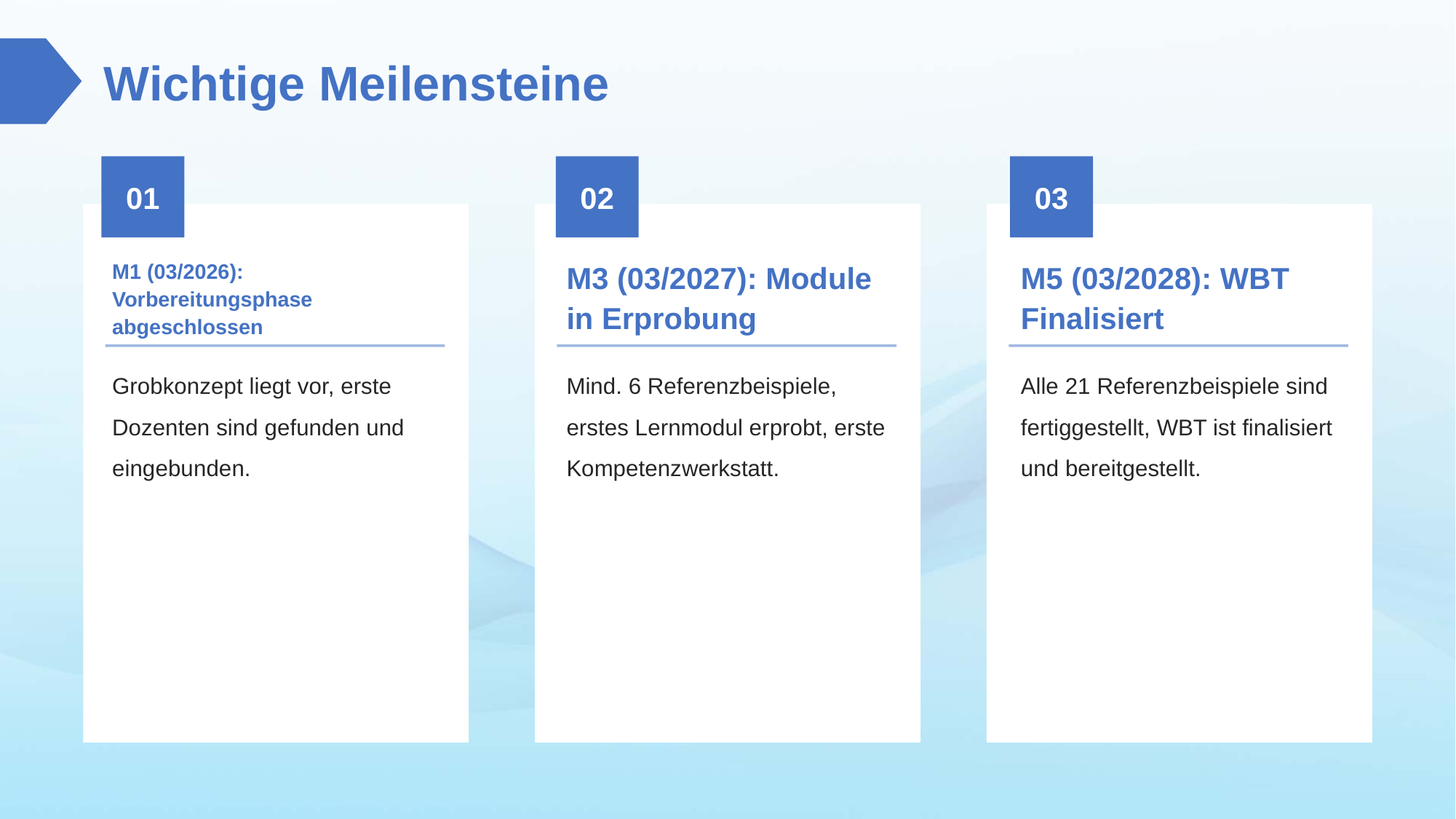

Wichtige Meilensteine

01
02
03

M1 (03/2026): Vorbereitungsphase abgeschlossen
M3 (03/2027): Module in Erprobung
M5 (03/2028): WBT Finalisiert
Grobkonzept liegt vor, erste Dozenten sind gefunden und eingebunden.
Mind. 6 Referenzbeispiele, erstes Lernmodul erprobt, erste Kompetenzwerkstatt.
Alle 21 Referenzbeispiele sind fertiggestellt, WBT ist finalisiert und bereitgestellt.